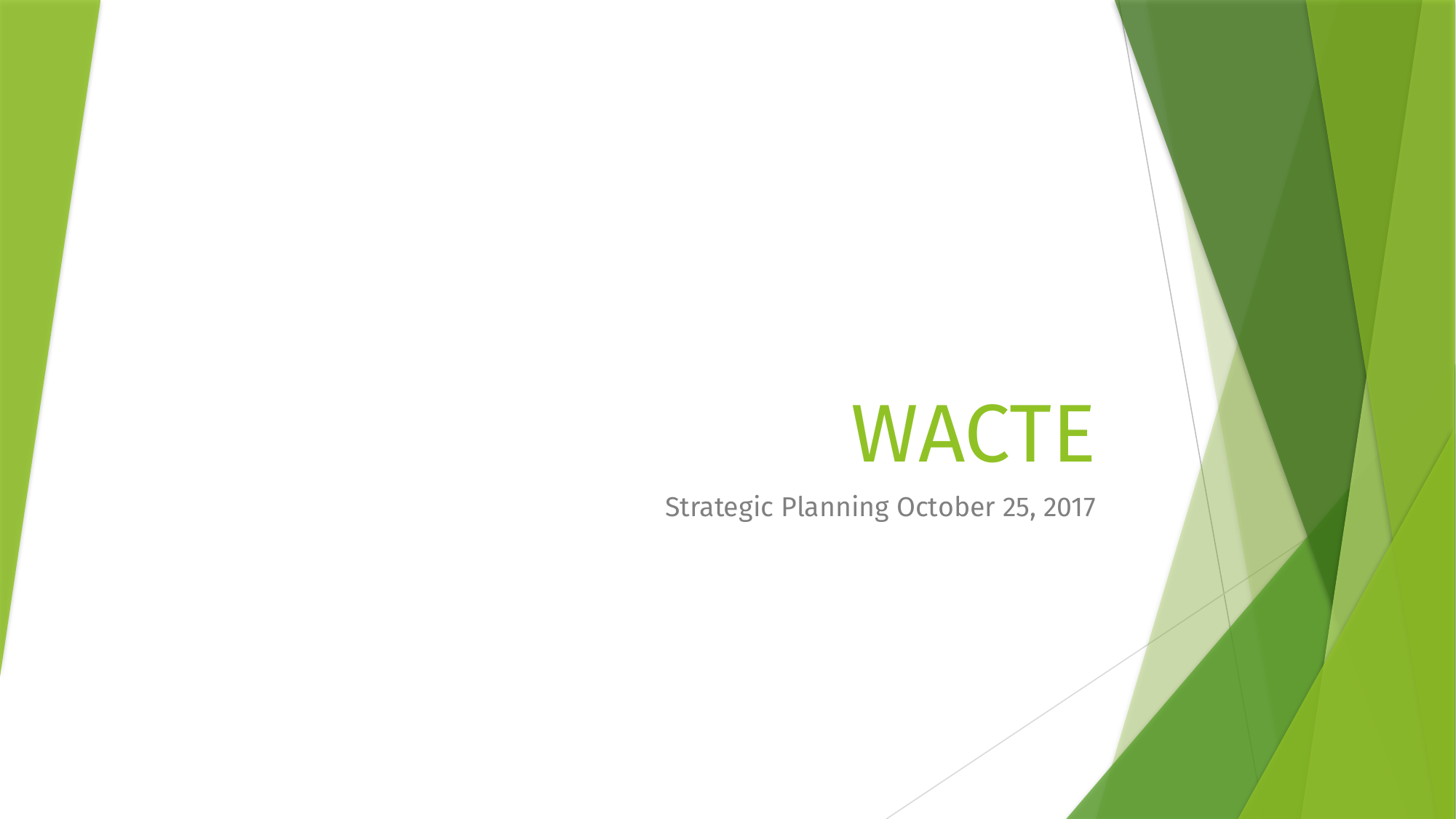

# WACTE
Strategic Planning October 25, 2017